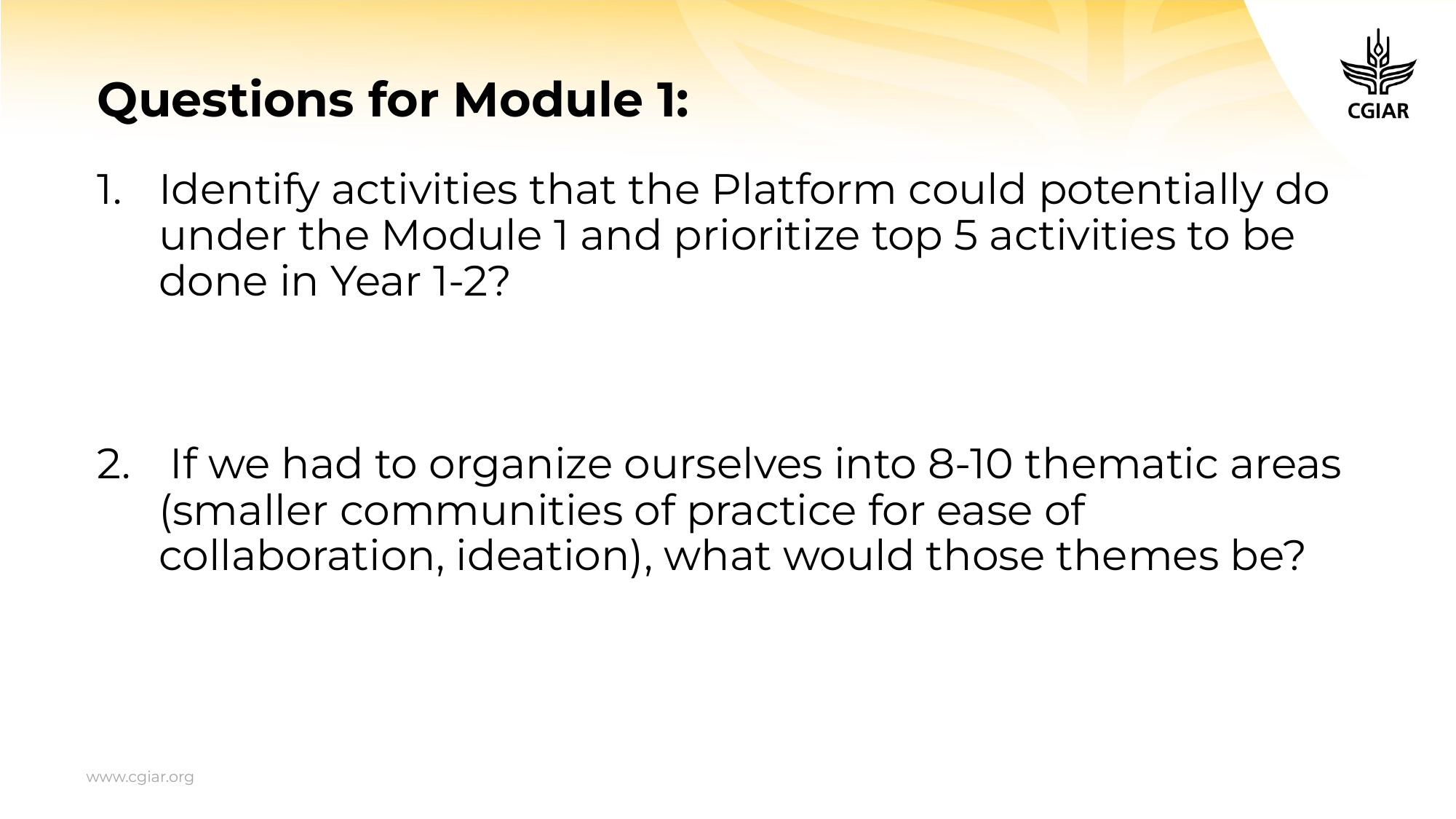

# Questions for Module 1:
Identify activities that the Platform could potentially do under the Module 1 and prioritize top 5 activities to be done in Year 1-2?

 If we had to organize ourselves into 8-10 thematic areas (smaller communities of practice for ease of collaboration, ideation), what would those themes be?